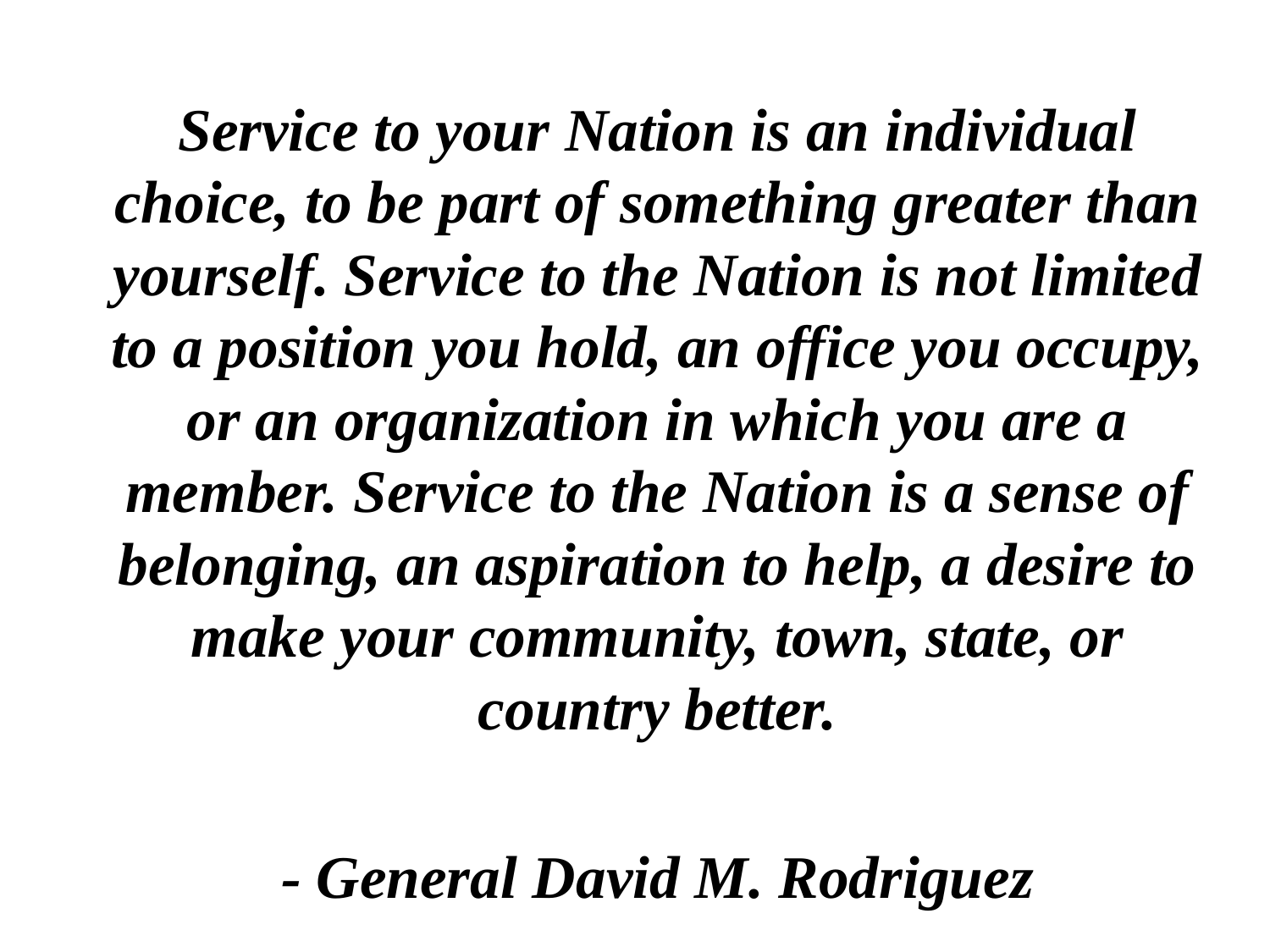

Service to your Nation is an individual choice, to be part of something greater than yourself. Service to the Nation is not limited to a position you hold, an office you occupy, or an organization in which you are a member. Service to the Nation is a sense of belonging, an aspiration to help, a desire to make your community, town, state, or country better.

- General David M. Rodriguez